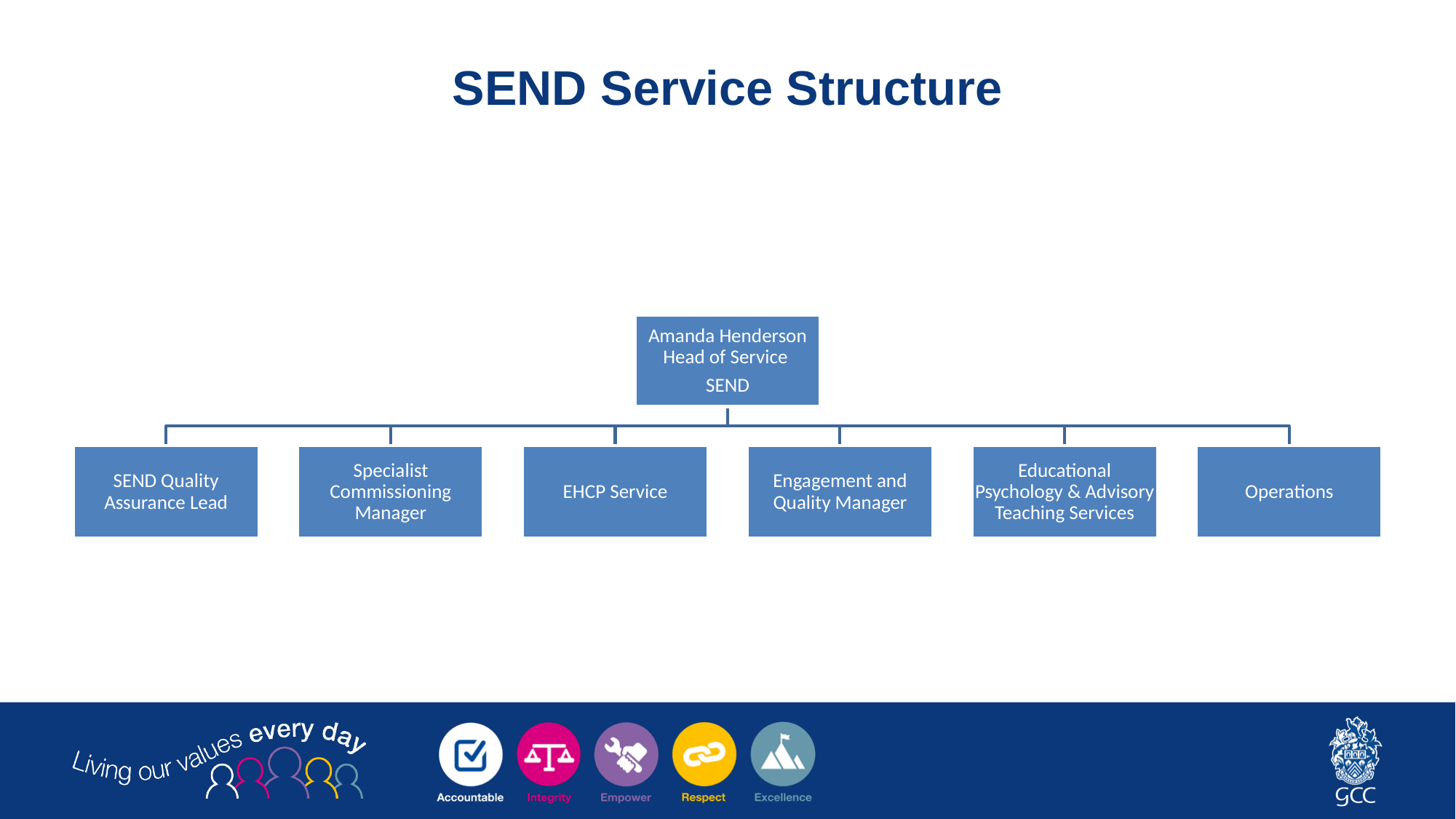

# SEND Service Structure
Amanda Henderson Head of Service
SEND
SEND Quality Assurance Lead
Specialist Commissioning Manager
EHCP Service
Engagement and Quality Manager
Educational Psychology & Advisory Teaching Services
Operations